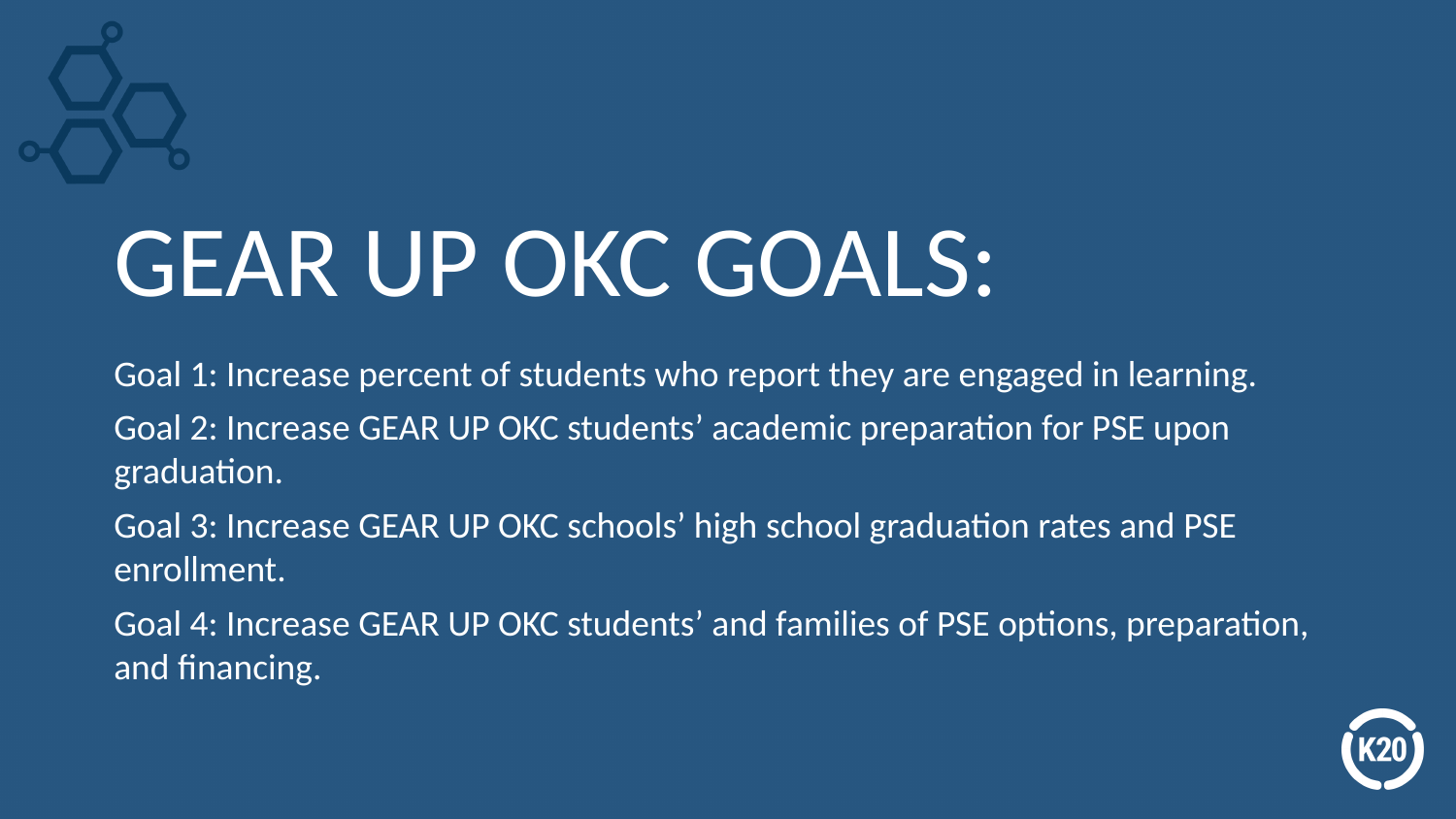

# GEAR UP OKC GOALS:
Goal 1: Increase percent of students who report they are engaged in learning.
Goal 2: Increase GEAR UP OKC students’ academic preparation for PSE upon graduation.
Goal 3: Increase GEAR UP OKC schools’ high school graduation rates and PSE enrollment.
Goal 4: Increase GEAR UP OKC students’ and families of PSE options, preparation, and financing.